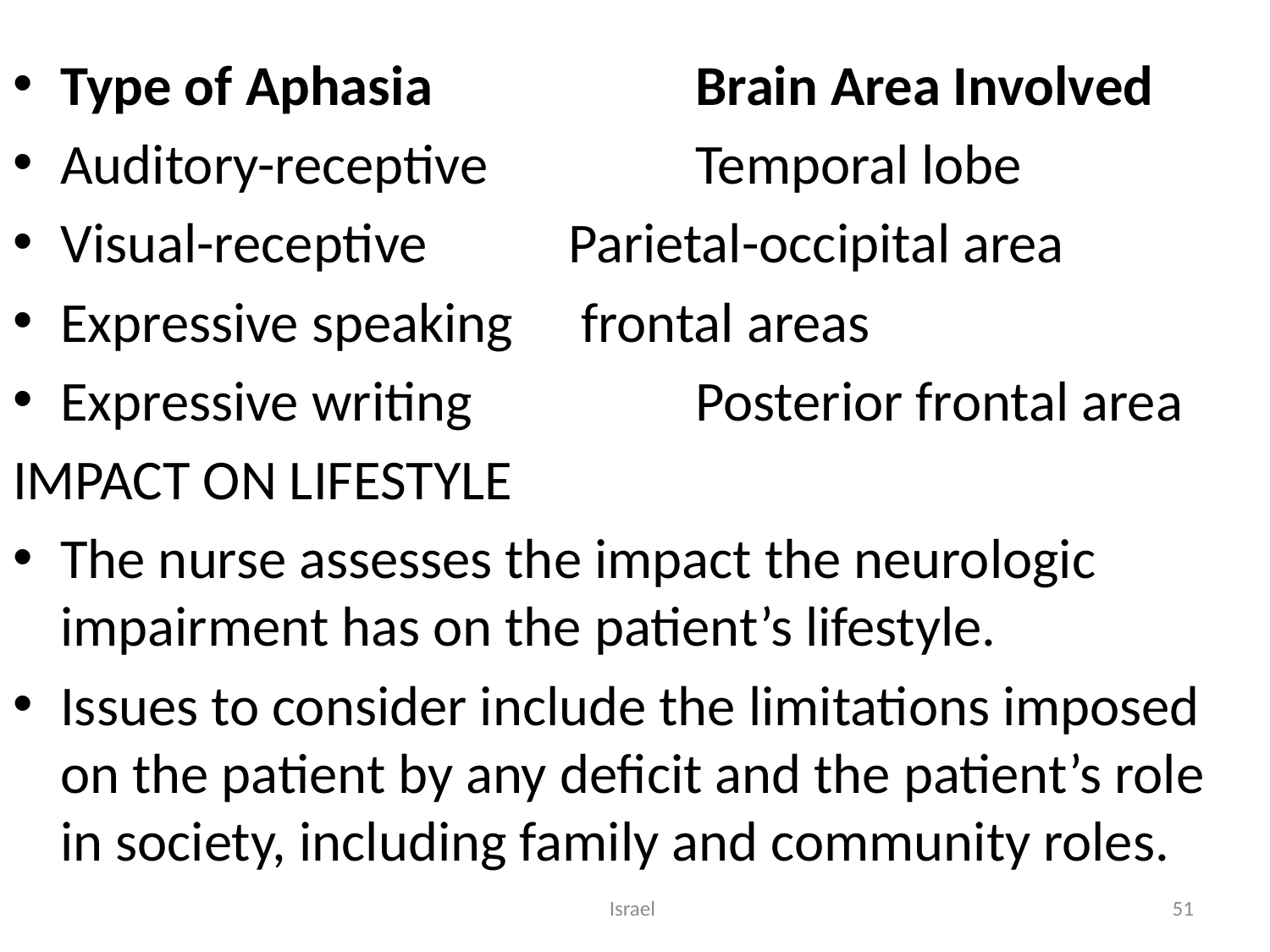

Type of Aphasia 		Brain Area Involved
Auditory-receptive 		Temporal lobe
Visual-receptive 		Parietal-occipital area
Expressive speaking 	 frontal areas
Expressive writing 		Posterior frontal area
IMPACT ON LIFESTYLE
The nurse assesses the impact the neurologic impairment has on the patient’s lifestyle.
Issues to consider include the limitations imposed on the patient by any deficit and the patient’s role in society, including family and community roles.

Israel
51